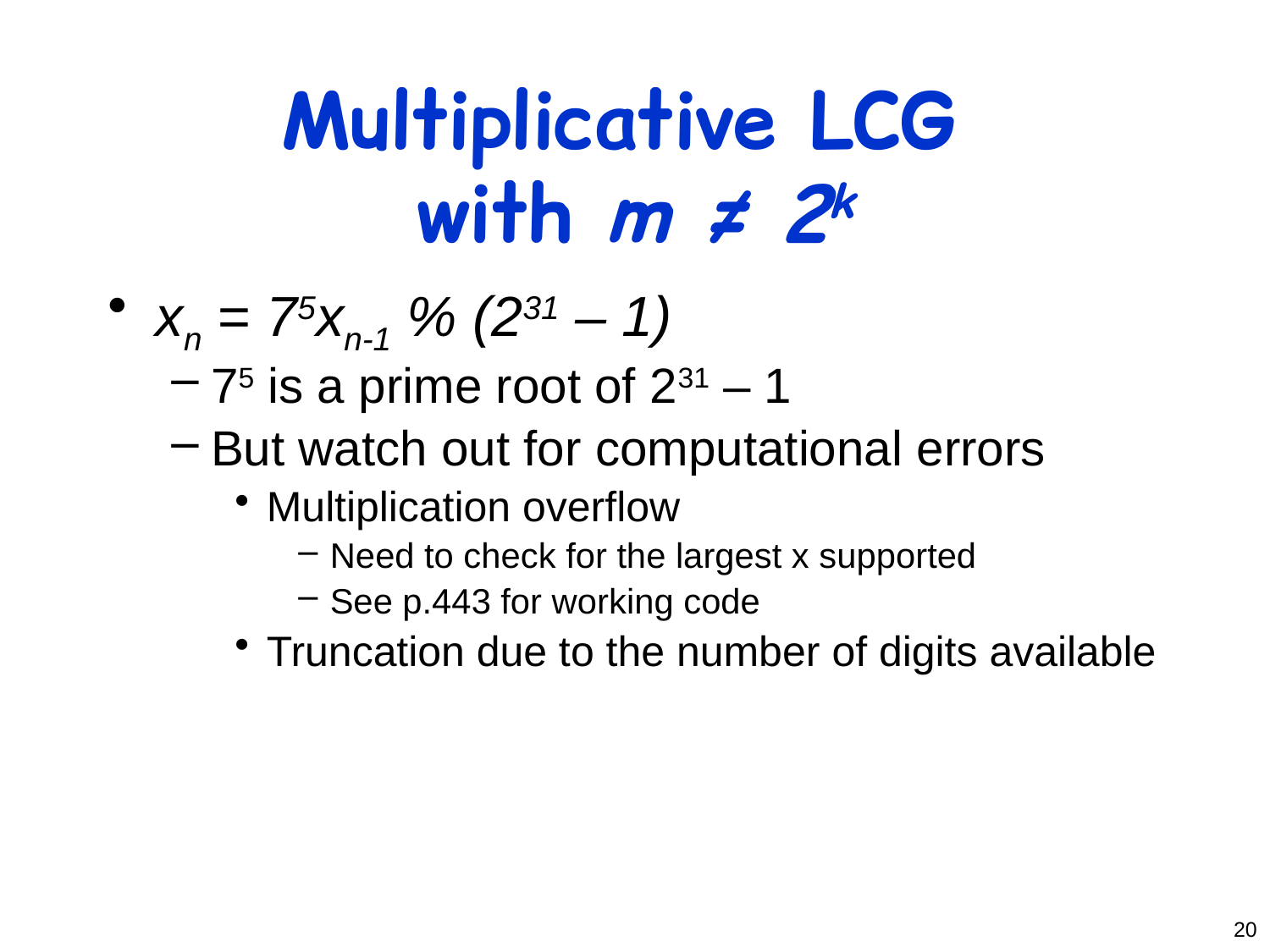

# Multiplicative LCG with m ≠ 2k
xn = 75xn-1 % (231 – 1)
75 is a prime root of 231 – 1
But watch out for computational errors
Multiplication overflow
Need to check for the largest x supported
See p.443 for working code
Truncation due to the number of digits available
20